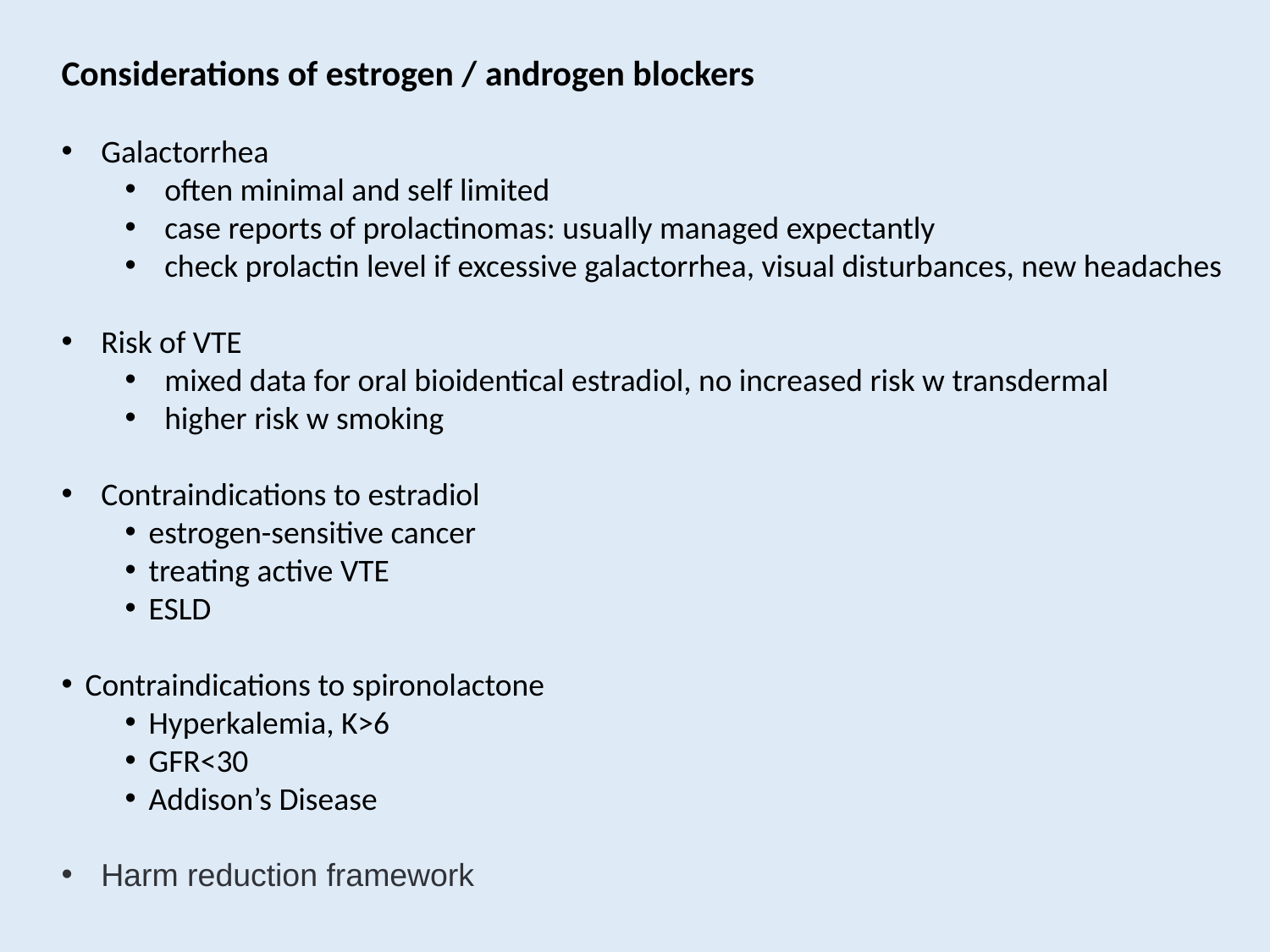

Considerations of estrogen / androgen blockers

Galactorrhea
often minimal and self limited
case reports of prolactinomas: usually managed expectantly
check prolactin level if excessive galactorrhea, visual disturbances, new headaches

Risk of VTE
mixed data for oral bioidentical estradiol, no increased risk w transdermal
higher risk w smoking

Contraindications to estradiol
estrogen-sensitive cancer
treating active VTE
ESLD

Contraindications to spironolactone
Hyperkalemia, K>6
GFR<30
Addison’s Disease

Harm reduction framework